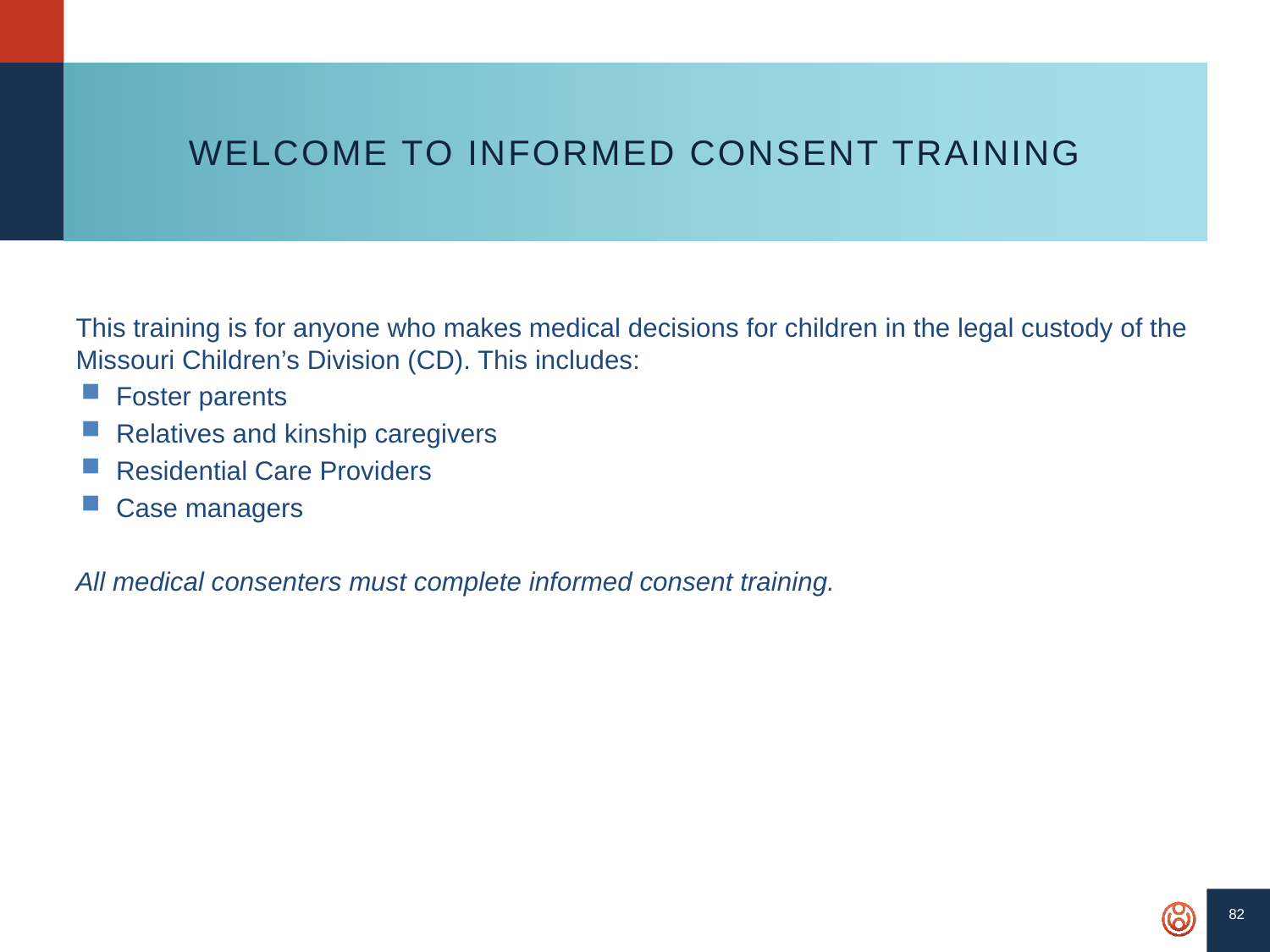

82
# Welcome to Informed Consent Training

This training is for anyone who makes medical decisions for children in the legal custody of the Missouri Children’s Division (CD). This includes:
Foster parents
Relatives and kinship caregivers
Residential Care Providers
Case managers

All medical consenters must complete informed consent training.